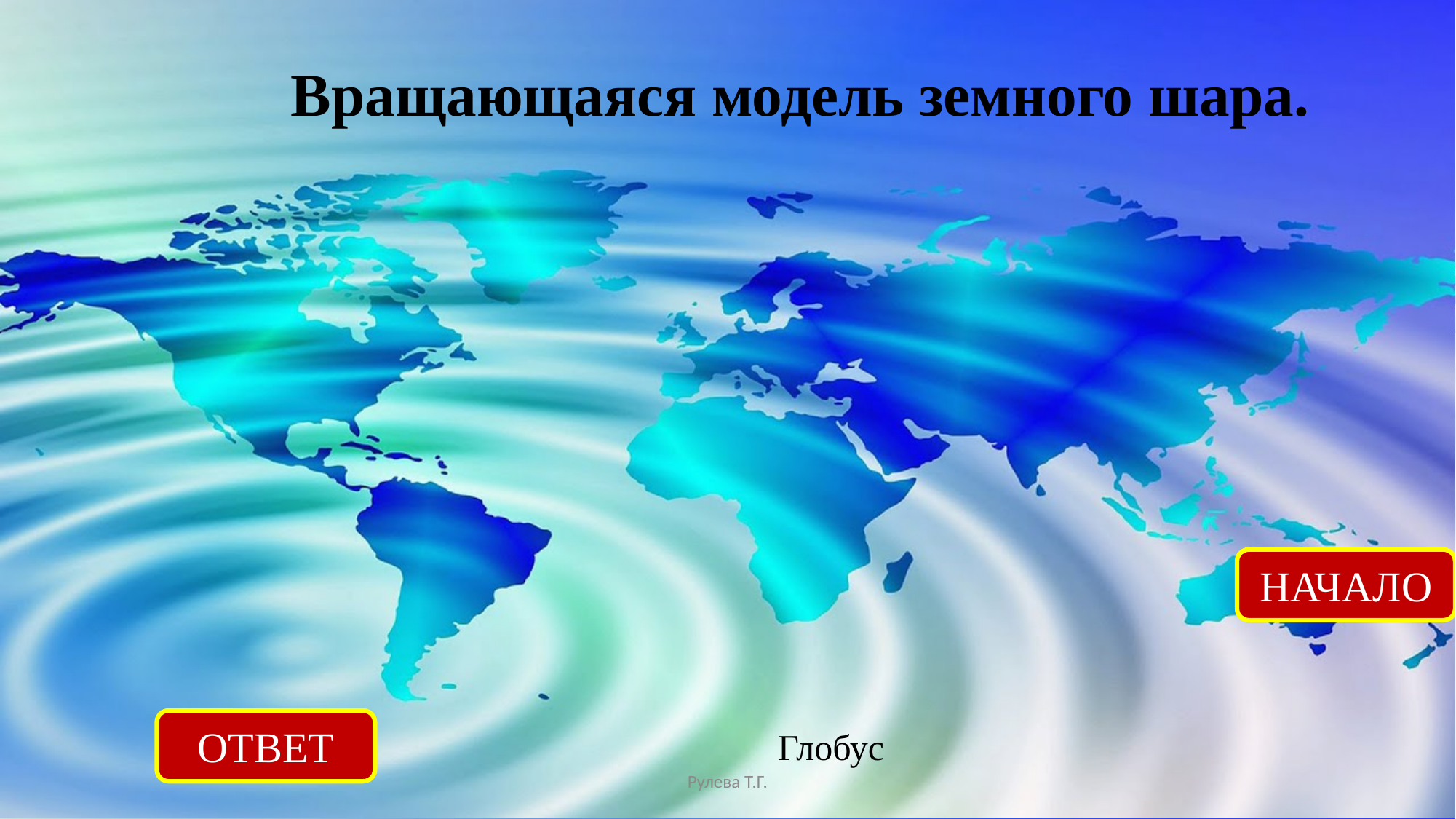

Вращающаяся модель земного шара.
НАЧАЛО
ОТВЕТ
Глобус
Рулева Т.Г.